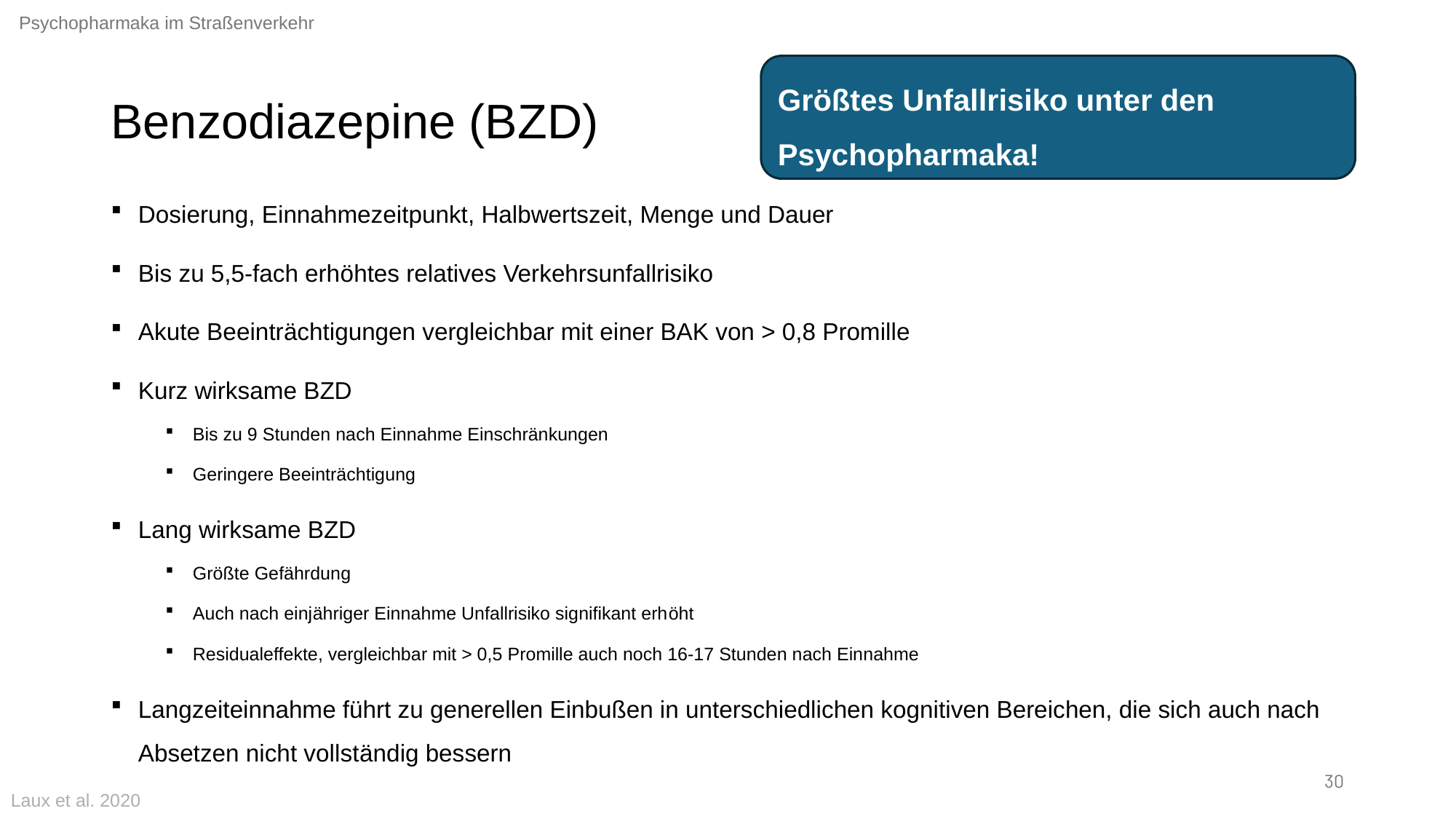

Psychopharmaka im Straßenverkehr
# Benzodiazepine (BZD)
Größtes Unfallrisiko unter den Psychopharmaka!
Dosierung, Einnahmezeitpunkt, Halbwertszeit, Menge und Dauer
Bis zu 5,5-fach erhöhtes relatives Verkehrsunfallrisiko
Akute Beeinträchtigungen vergleichbar mit einer BAK von > 0,8 Promille
Kurz wirksame BZD
Bis zu 9 Stunden nach Einnahme Einschränkungen
Geringere Beeinträchtigung
Lang wirksame BZD
Größte Gefährdung
Auch nach einjähriger Einnahme Unfallrisiko signifikant erhöht
Residualeffekte, vergleichbar mit > 0,5 Promille auch noch 16-17 Stunden nach Einnahme
Langzeiteinnahme führt zu generellen Einbußen in unterschiedlichen kognitiven Bereichen, die sich auch nach Absetzen nicht vollständig bessern

30
Laux et al. 2020